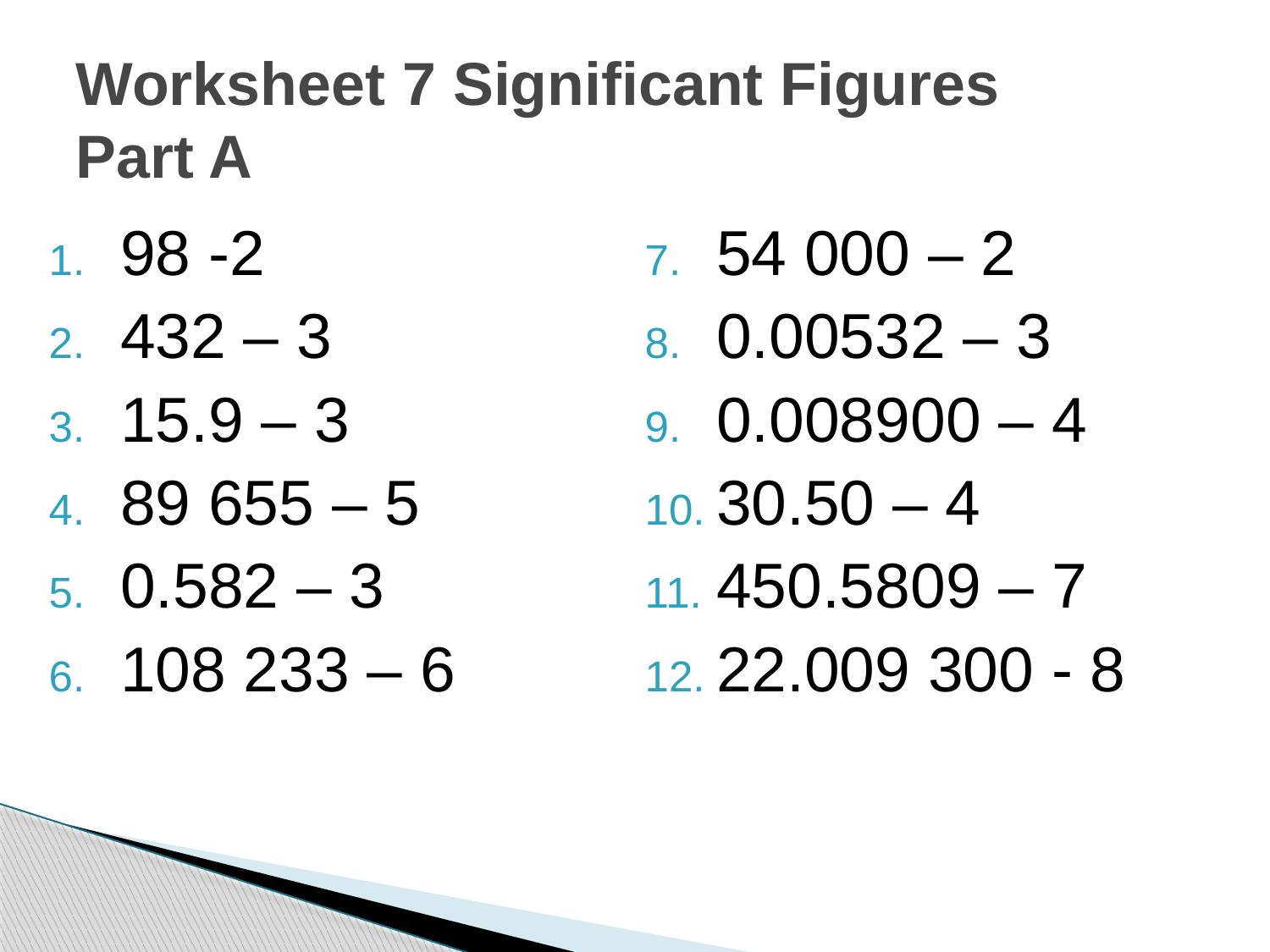

# Worksheet 7 Significant Figures Part A
98 -2
432 – 3
15.9 – 3
89 655 – 5
0.582 – 3
108 233 – 6

54 000 – 2
0.00532 – 3
0.008900 – 4
30.50 – 4
450.5809 – 7
22.009 300 - 8